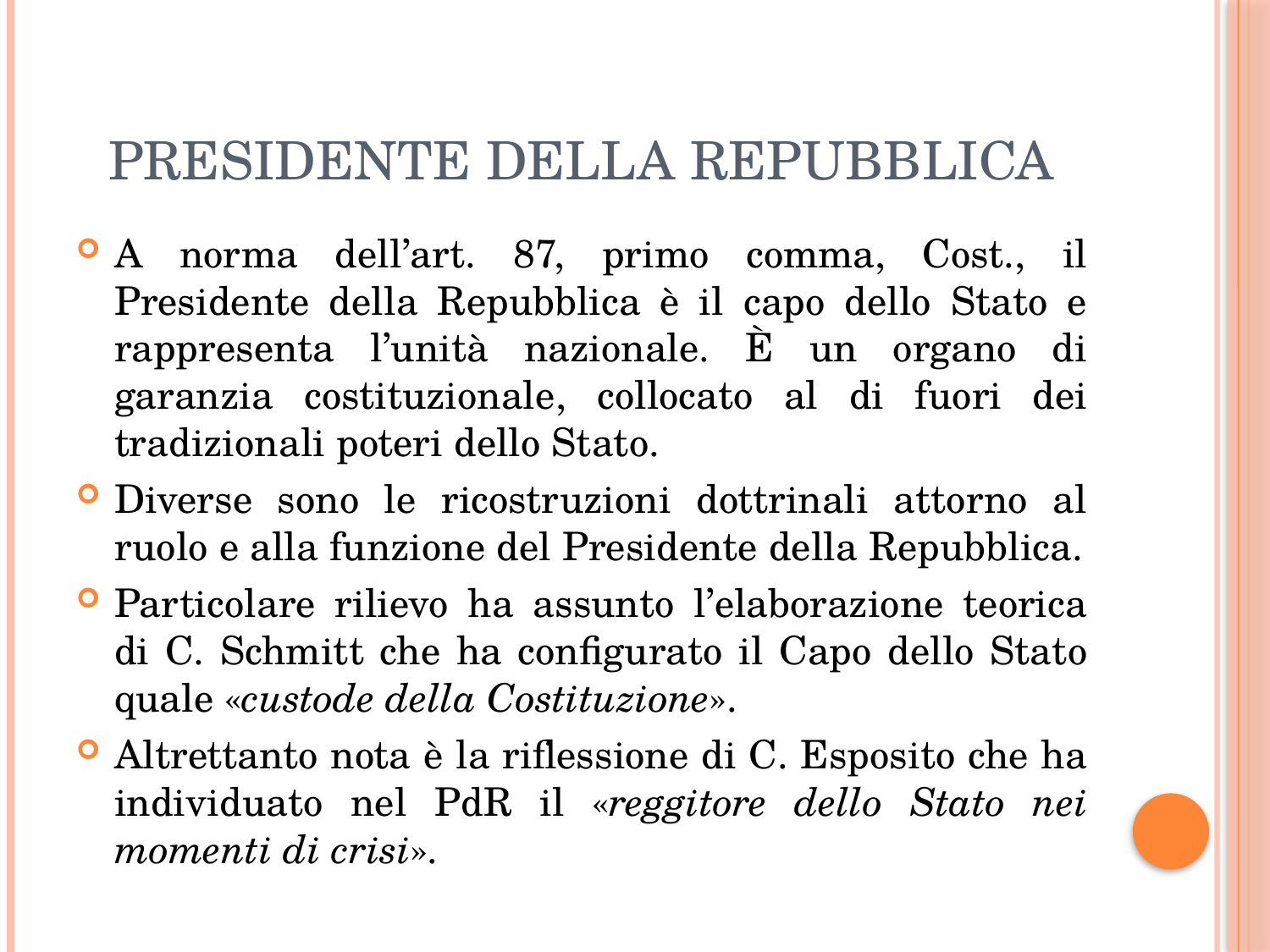

# Presidente della Repubblica
A norma dell’art. 87, primo comma, Cost., il Presidente della Repubblica è il capo dello Stato e rappresenta l’unità nazionale. È un organo di garanzia costituzionale, collocato al di fuori dei tradizionali poteri dello Stato.
Diverse sono le ricostruzioni dottrinali attorno al ruolo e alla funzione del Presidente della Repubblica.
Particolare rilievo ha assunto l’elaborazione teorica di C. Schmitt che ha configurato il Capo dello Stato quale «custode della Costituzione».
Altrettanto nota è la riflessione di C. Esposito che ha individuato nel PdR il «reggitore dello Stato nei momenti di crisi».